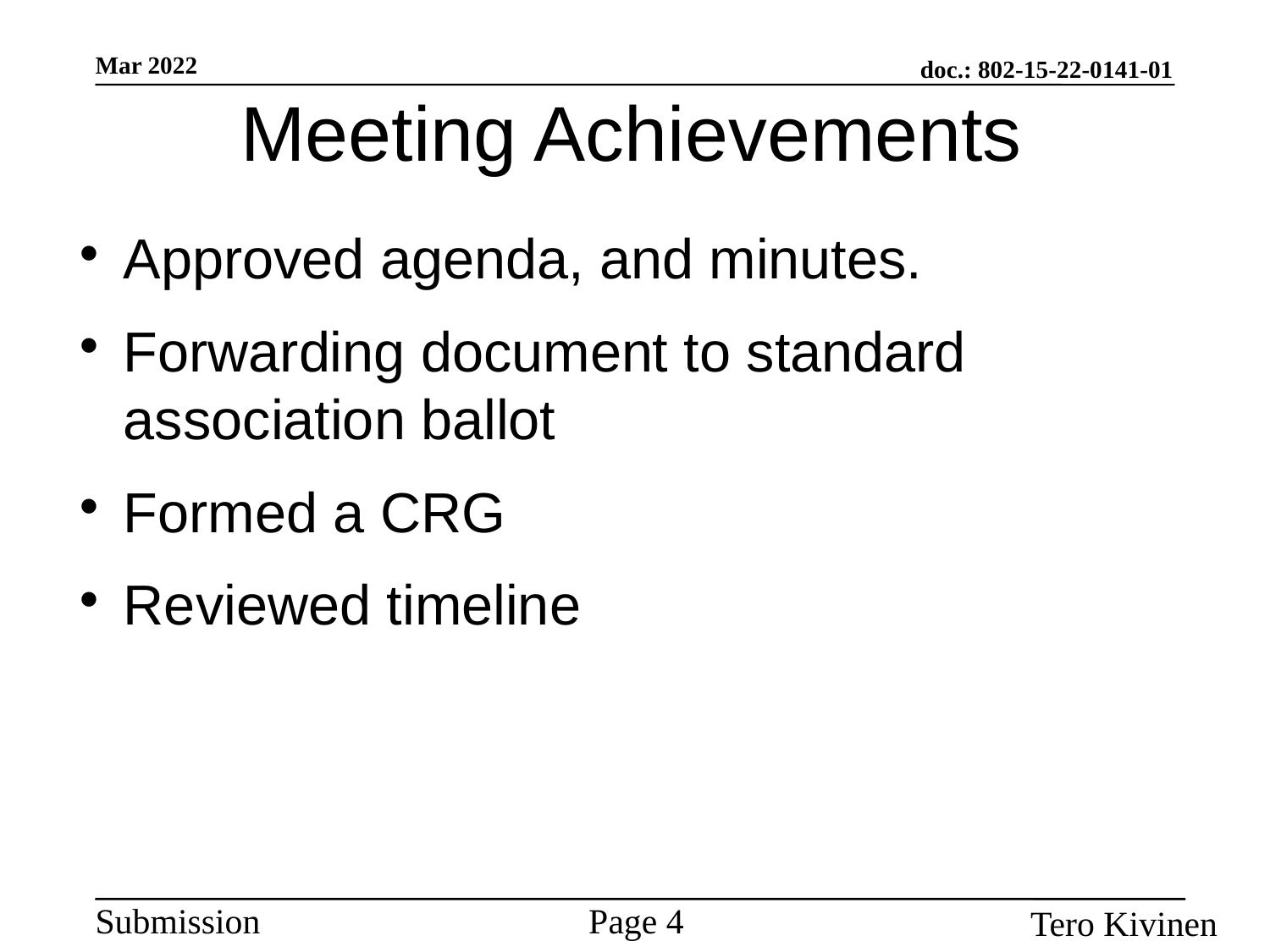

Meeting Achievements

Approved agenda, and minutes.
Forwarding document to standard association ballot
Formed a CRG
Reviewed timeline